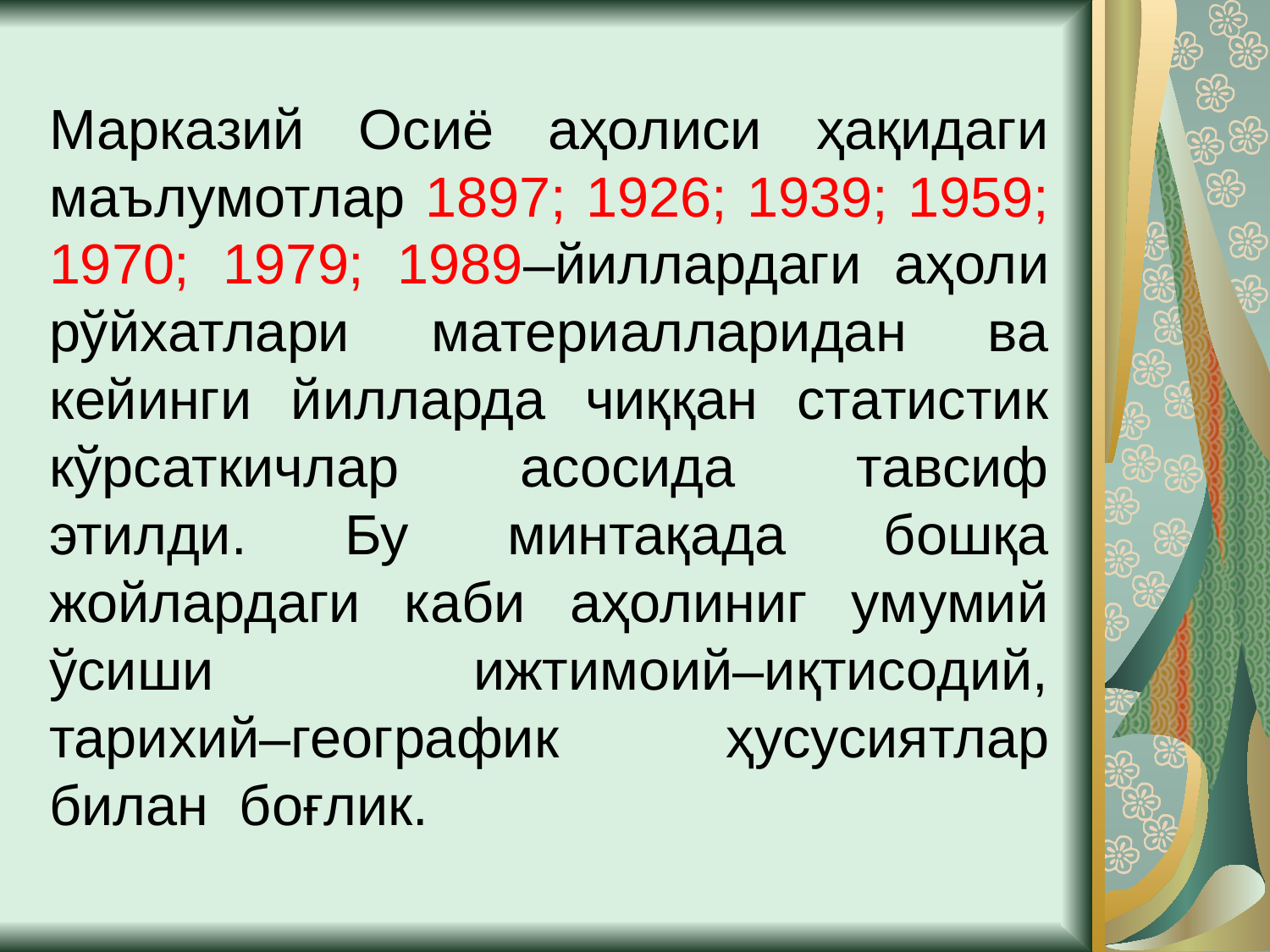

Марказий Осиё аҳолиси ҳақидаги маълумотлар 1897; 1926; 1939; 1959; 1970; 1979; 1989–йиллардаги аҳоли рўйхатлари материалларидан ва кейинги йилларда чиққан статистик кўрсаткичлар асосида тавсиф этилди. Бу минтақада бошқа жойлардаги каби аҳолиниг умумий ўсиши ижтимоий–иқтисодий, тарихий–географик ҳусусиятлар билан  боғлик.